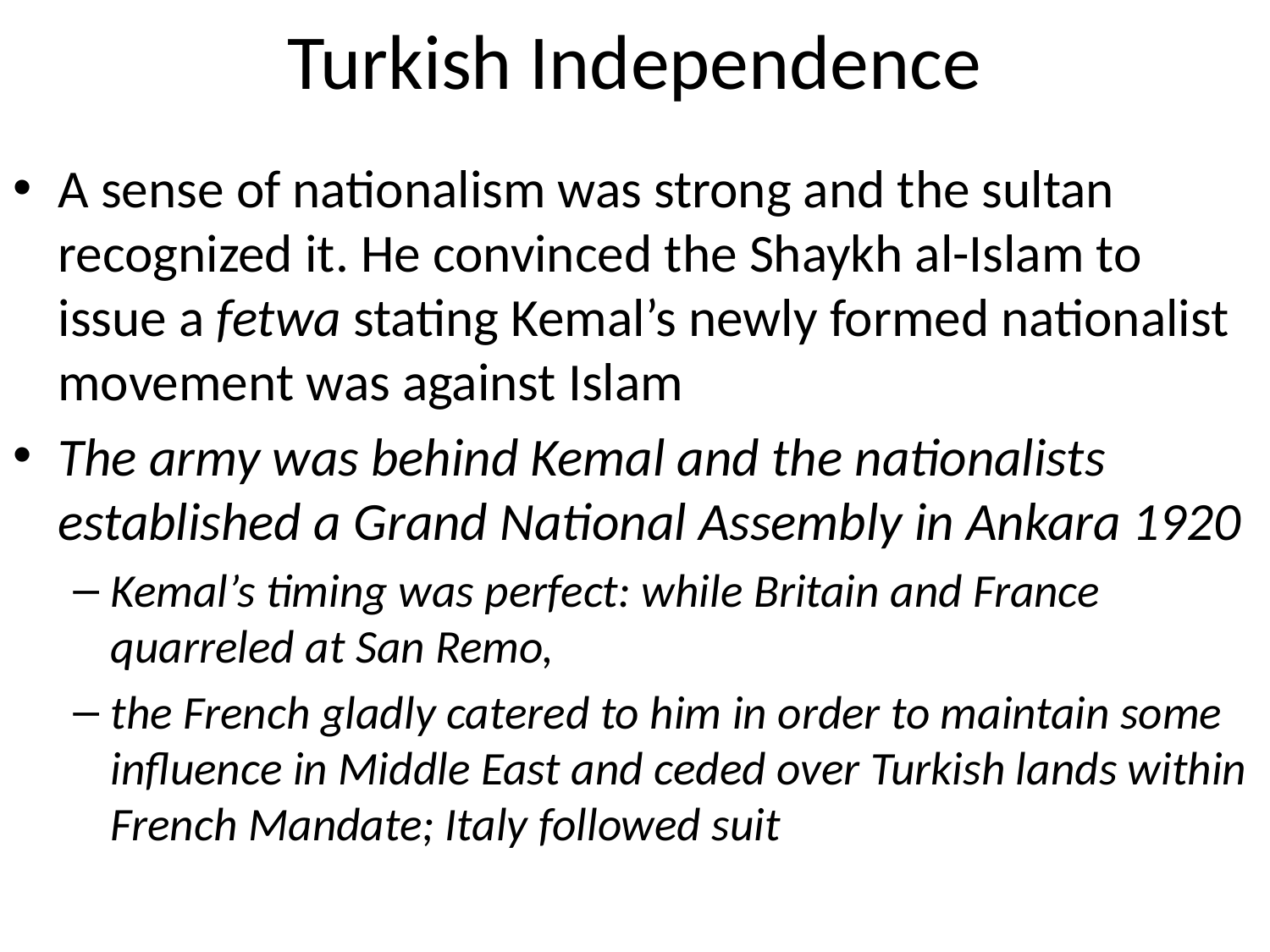

# Turkish Independence
A sense of nationalism was strong and the sultan recognized it. He convinced the Shaykh al-Islam to issue a fetwa stating Kemal’s newly formed nationalist movement was against Islam
The army was behind Kemal and the nationalists established a Grand National Assembly in Ankara 1920
Kemal’s timing was perfect: while Britain and France quarreled at San Remo,
the French gladly catered to him in order to maintain some influence in Middle East and ceded over Turkish lands within French Mandate; Italy followed suit